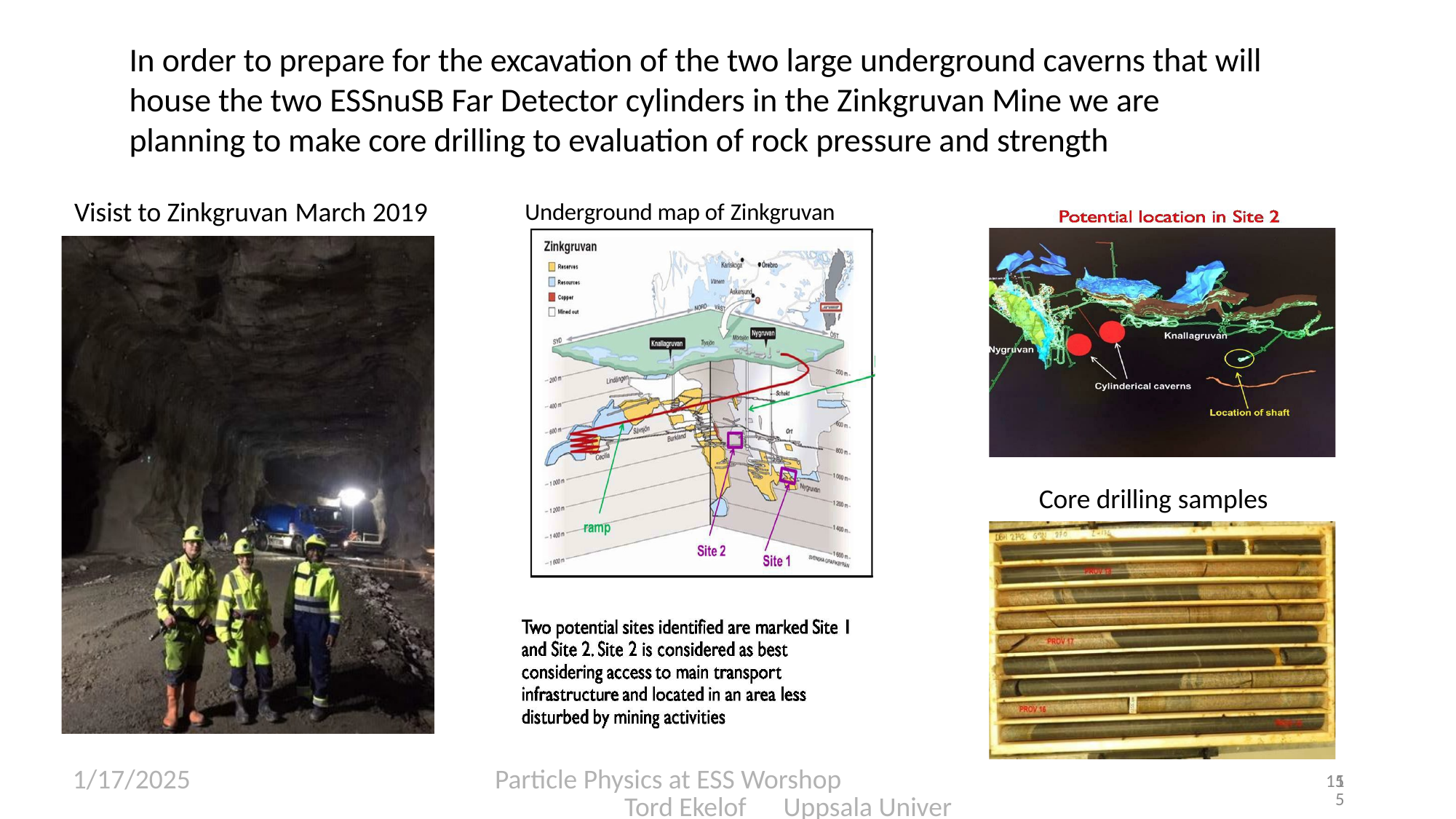

# In order to prepare for the excavation of the two large underground caverns that will house the two ESSnuSB Far Detector cylinders in the Zinkgruvan Mine we are planning to make core drilling to evaluation of rock pressure and strength
Visist to Zinkgruvan March 2019	Underground map of Zinkgruvan

Core drilling samples

1/17/2025
Particle Physics at ESS Worshop                                        Tord Ekelof      Uppsala University
15
15